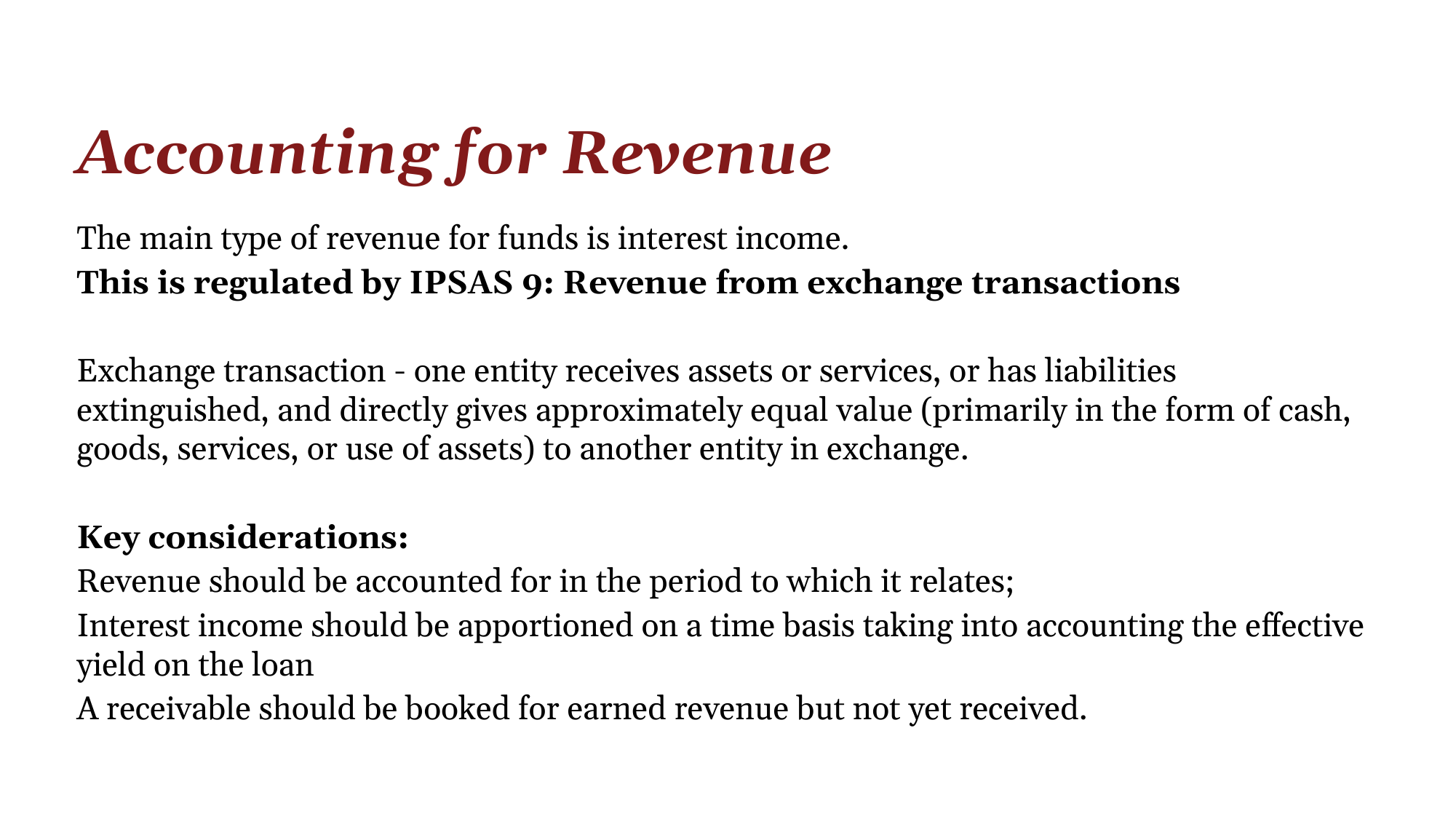

# Accounting for Revenue
The main type of revenue for funds is interest income.
This is regulated by IPSAS 9: Revenue from exchange transactions

Exchange transaction - one entity receives assets or services, or has liabilities extinguished, and directly gives approximately equal value (primarily in the form of cash, goods, services, or use of assets) to another entity in exchange.

Key considerations:
Revenue should be accounted for in the period to which it relates;
Interest income should be apportioned on a time basis taking into accounting the effective yield on the loan
A receivable should be booked for earned revenue but not yet received.